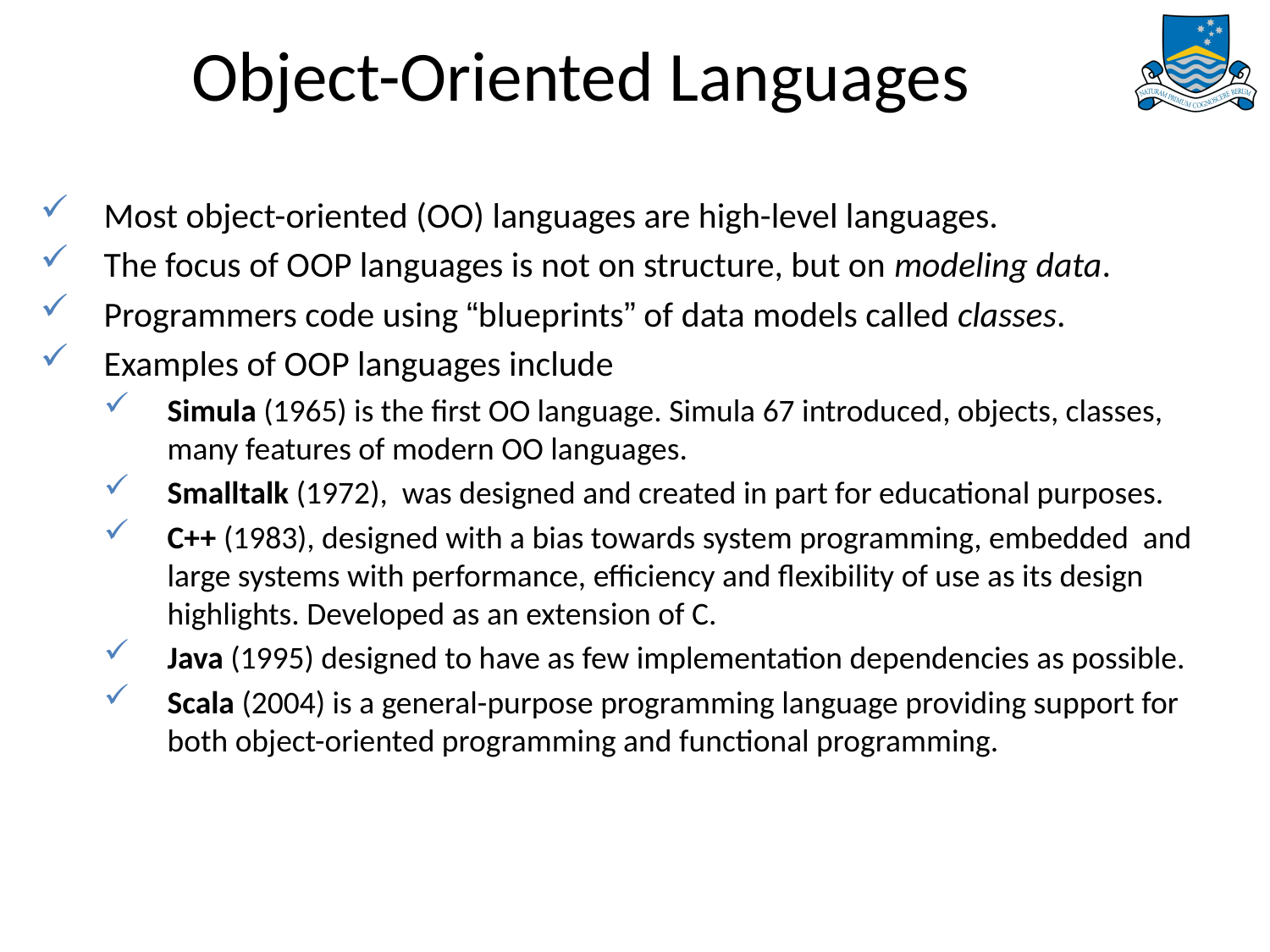

# Object-Oriented Languages
Most object-oriented (OO) languages are high-level languages.
The focus of OOP languages is not on structure, but on modeling data.
Programmers code using “blueprints” of data models called classes.
Examples of OOP languages include
Simula (1965) is the first OO language. Simula 67 introduced, objects, classes, many features of modern OO languages.
Smalltalk (1972),  was designed and created in part for educational purposes.
C++ (1983), designed with a bias towards system programming, embedded  and large systems with performance, efficiency and flexibility of use as its design highlights. Developed as an extension of C.
Java (1995) designed to have as few implementation dependencies as possible.
Scala (2004) is a general-purpose programming language providing support for both object-oriented programming and functional programming.